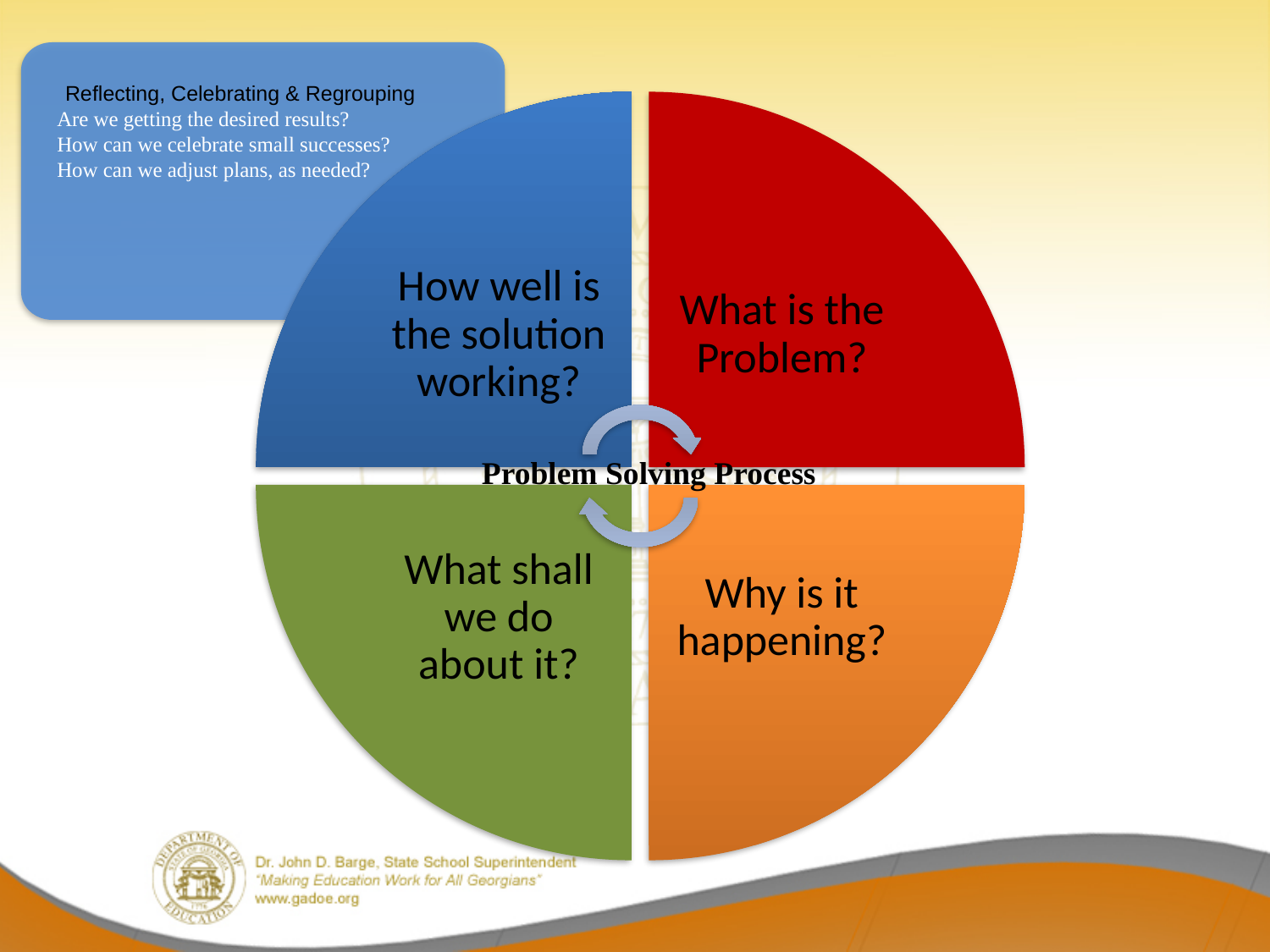

Reflecting, Celebrating & Regrouping
Are we getting the desired results?
How can we celebrate small successes?
How can we adjust plans, as needed?
How well is the solution working?
What is the Problem?

Problem Solving Process
Why is it happening?
What shall we do about it?